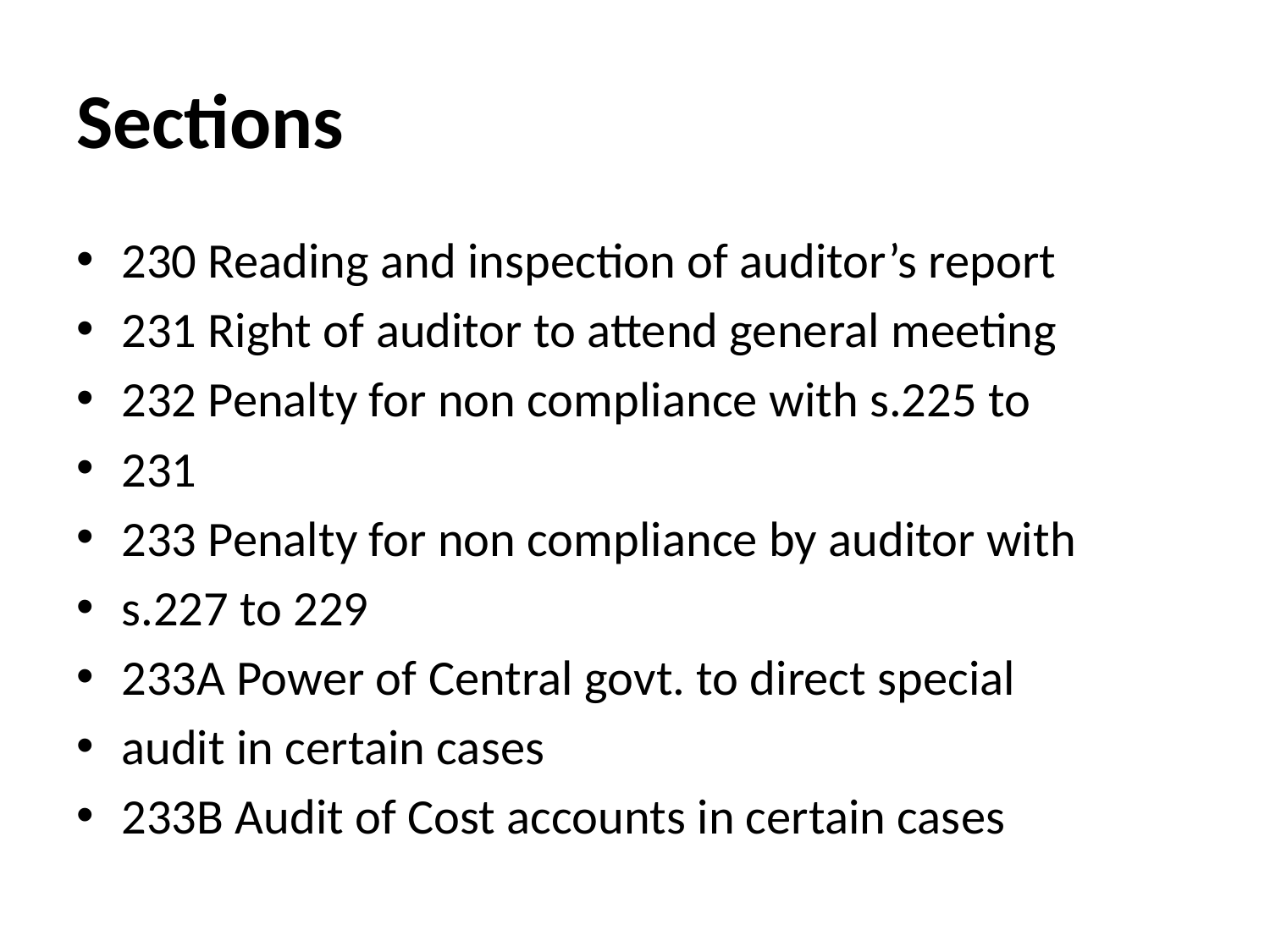

# Sections
230 Reading and inspection of auditor’s report
231 Right of auditor to attend general meeting
232 Penalty for non compliance with s.225 to
231
233 Penalty for non compliance by auditor with
s.227 to 229
233A Power of Central govt. to direct special
audit in certain cases
233B Audit of Cost accounts in certain cases